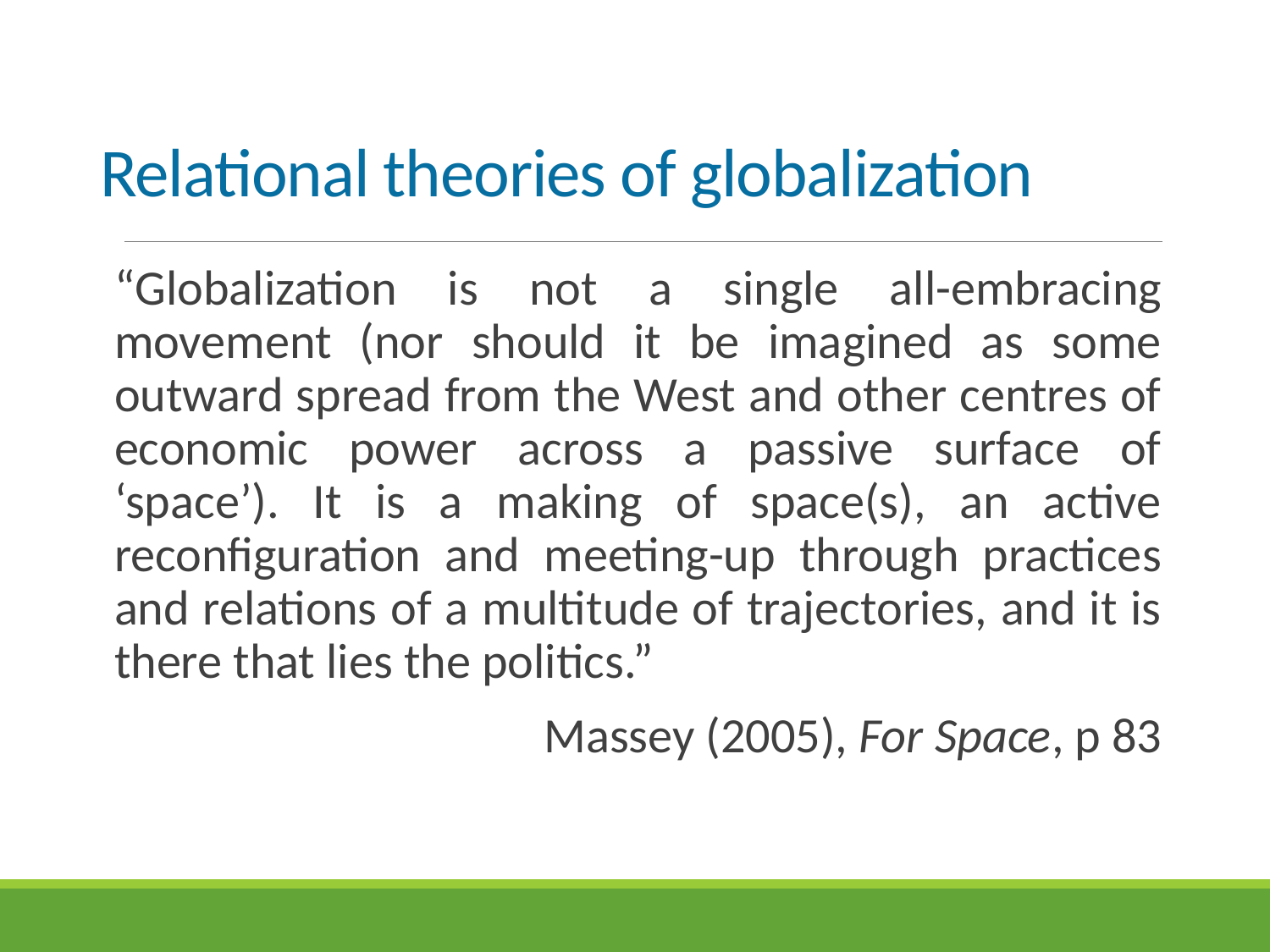

# Relational theories of globalization
“Globalization is not a single all-embracing movement (nor should it be imagined as some outward spread from the West and other centres of economic power across a passive surface of ‘space’). It is a making of space(s), an active reconfiguration and meeting-up through practices and relations of a multitude of trajectories, and it is there that lies the politics.”
Massey (2005), For Space, p 83